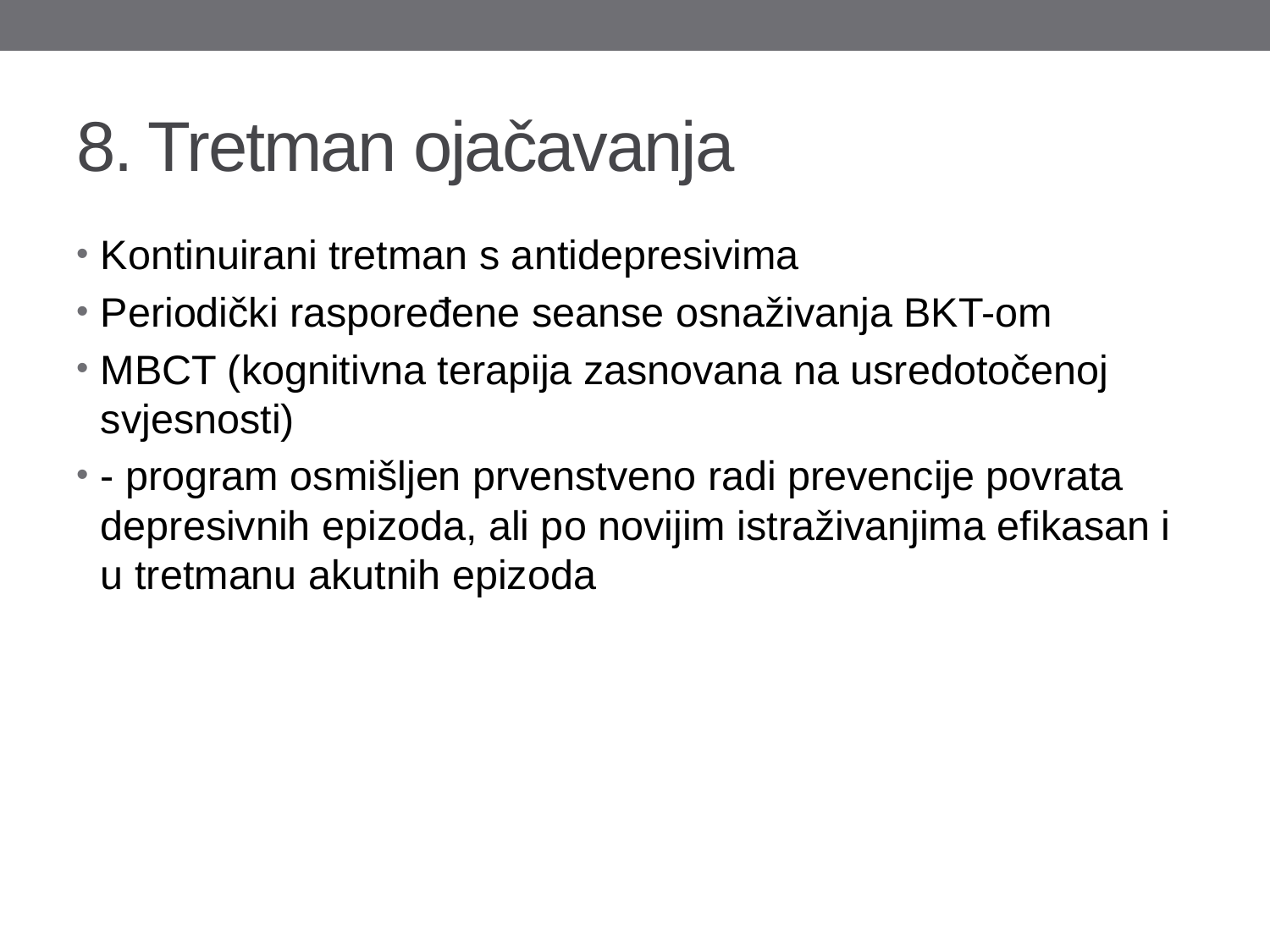

# 8. Tretman ojačavanja
Kontinuirani tretman s antidepresivima
Periodički raspoređene seanse osnaživanja BKT-om
MBCT (kognitivna terapija zasnovana na usredotočenoj svjesnosti)
- program osmišljen prvenstveno radi prevencije povrata depresivnih epizoda, ali po novijim istraživanjima efikasan i u tretmanu akutnih epizoda